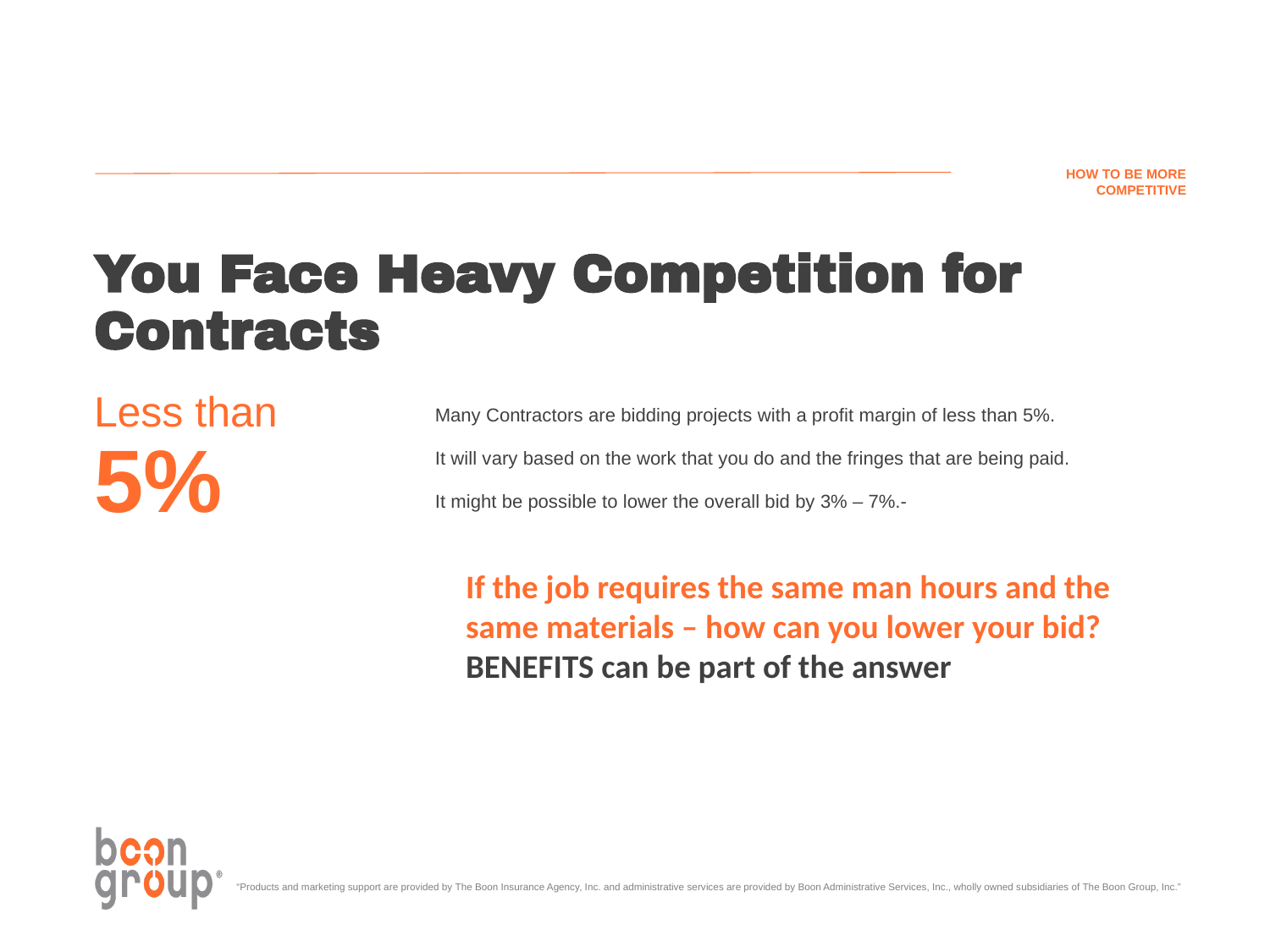

HOW TO BE MORE COMPETITIVE
# You Face Heavy Competition for Contracts
Less than
5%
­­­­Many Contractors are bidding projects with a profit margin of less than 5%.
It will vary based on the work that you do and the fringes that are being paid.
It might be possible to lower the overall bid by 3% – 7%.-
If the job requires the same man hours and the same materials – how can you lower your bid?
BENEFITS can be part of the answer